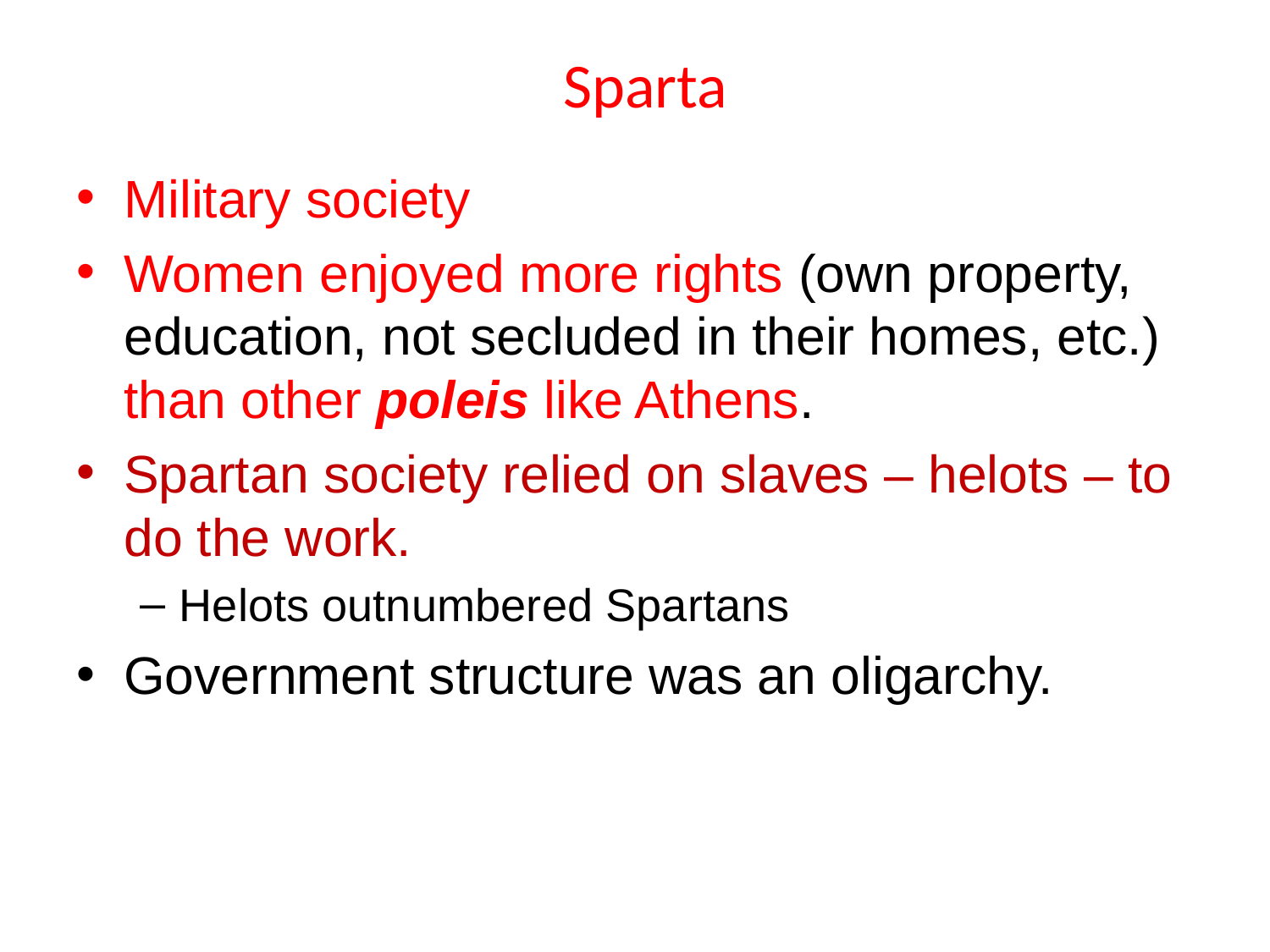

# Sparta
Military society
Women enjoyed more rights (own property, education, not secluded in their homes, etc.) than other poleis like Athens.
Spartan society relied on slaves – helots – to do the work.
Helots outnumbered Spartans
Government structure was an oligarchy.